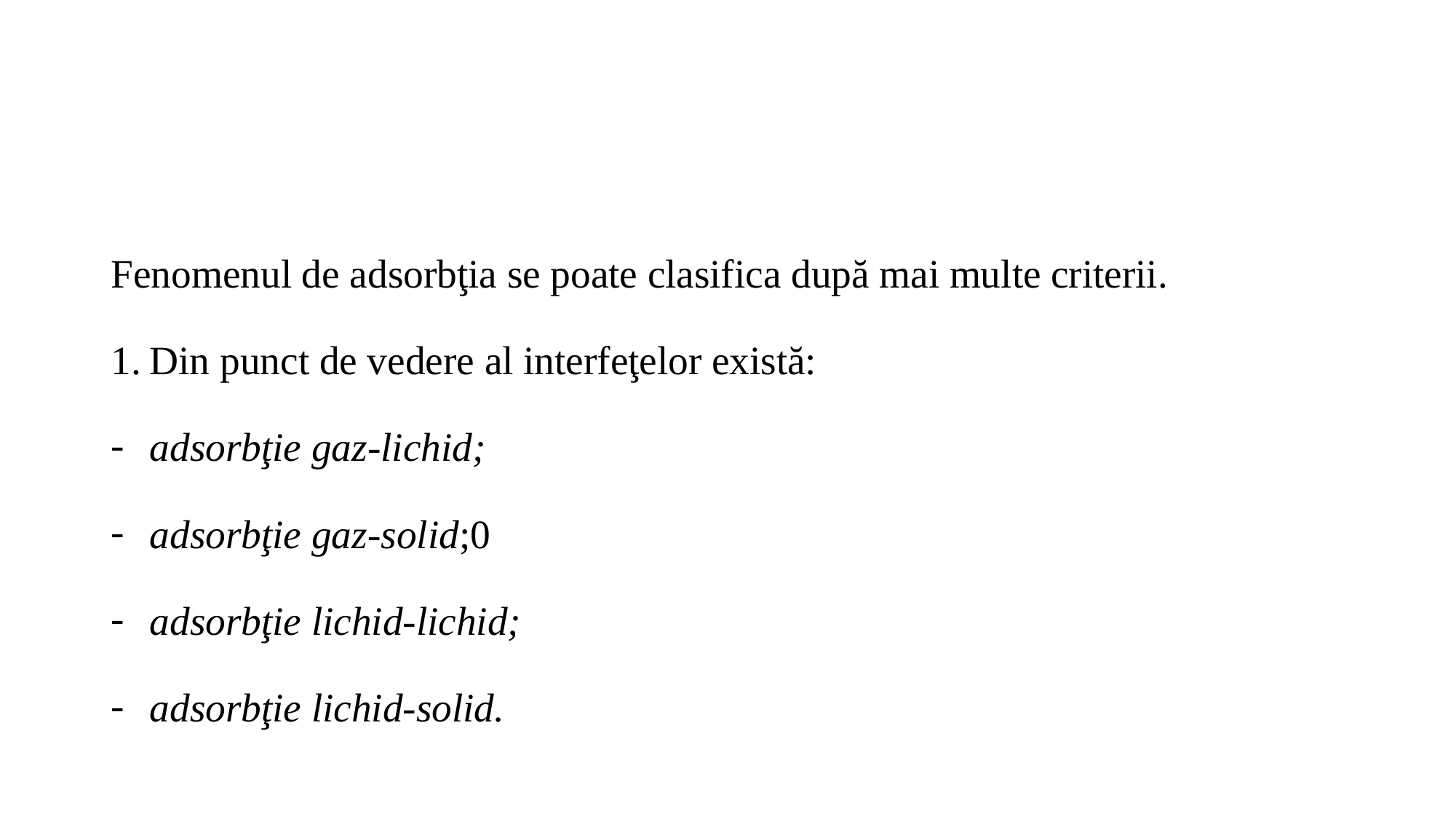

Fenomenul de adsorbţia se poate clasifica după mai multe criterii.
Din punct de vedere al interfeţelor există:
adsorbţie gaz-lichid;
adsorbţie gaz-solid;0
adsorbţie lichid-lichid;
adsorbţie lichid-solid.